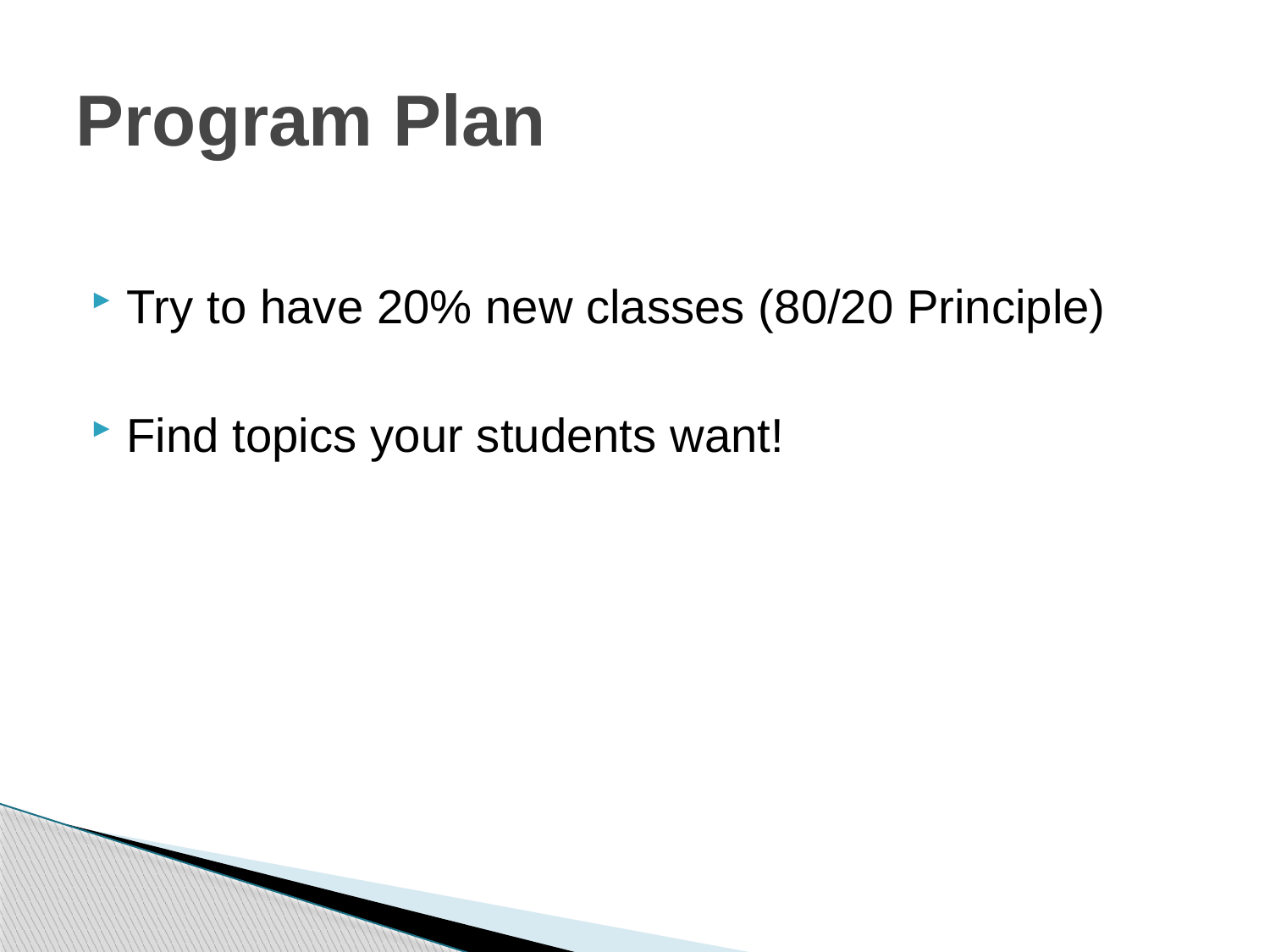

# Program Plan

Try to have 20% new classes (80/20 Principle)

Find topics your students want!